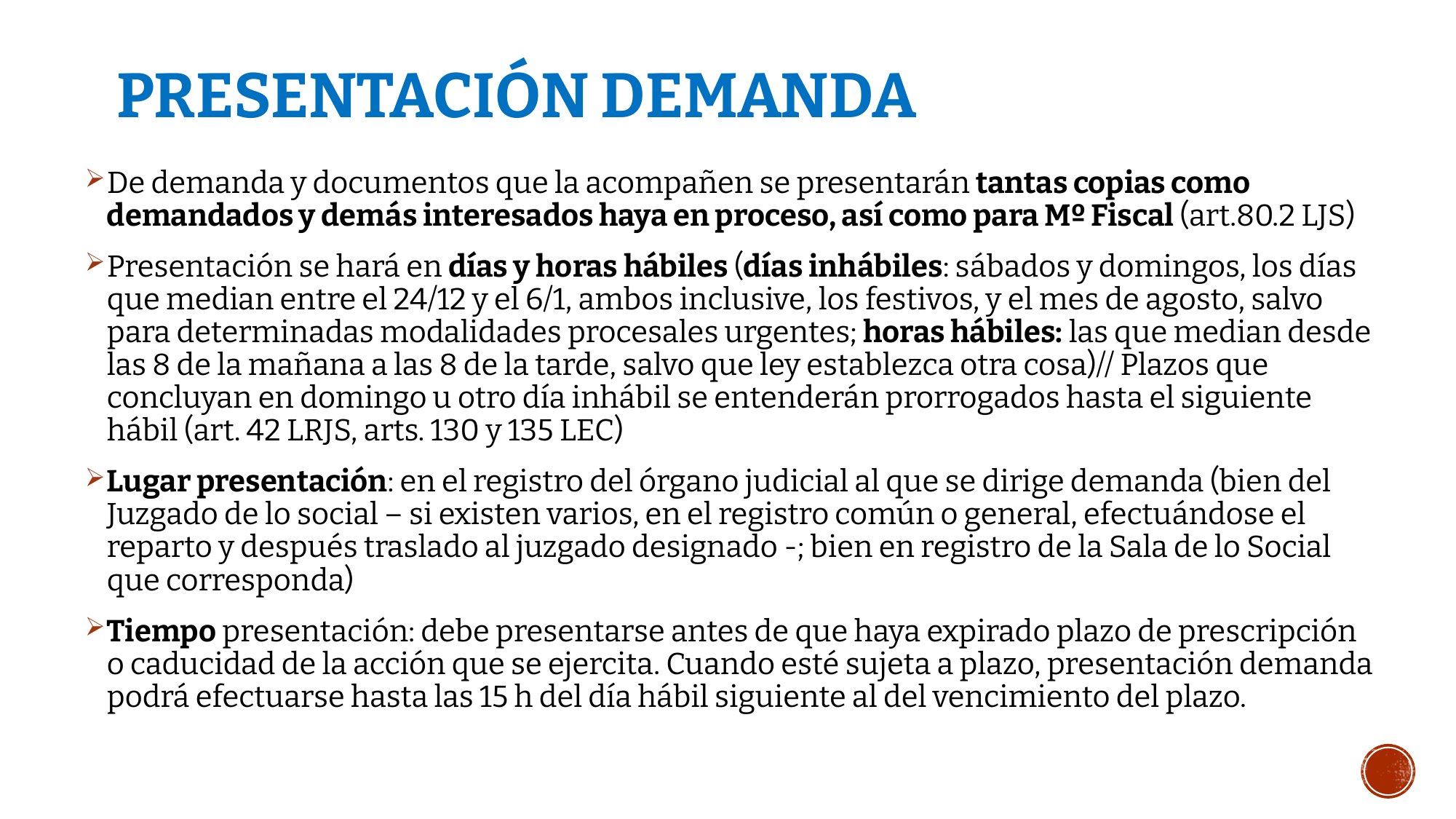

# Presentación demanda
De demanda y documentos que la acompañen se presentarán tantas copias como demandados y demás interesados haya en proceso, así como para Mº Fiscal (art.80.2 LJS)
Presentación se hará en días y horas hábiles (días inhábiles: sábados y domingos, los días que median entre el 24/12 y el 6/1, ambos inclusive, los festivos, y el mes de agosto, salvo para determinadas modalidades procesales urgentes; horas hábiles: las que median desde las 8 de la mañana a las 8 de la tarde, salvo que ley establezca otra cosa)// Plazos que concluyan en domingo u otro día inhábil se entenderán prorrogados hasta el siguiente hábil (art. 42 LRJS, arts. 130 y 135 LEC)
Lugar presentación: en el registro del órgano judicial al que se dirige demanda (bien del Juzgado de lo social – si existen varios, en el registro común o general, efectuándose el reparto y después traslado al juzgado designado -; bien en registro de la Sala de lo Social que corresponda)
Tiempo presentación: debe presentarse antes de que haya expirado plazo de prescripción o caducidad de la acción que se ejercita. Cuando esté sujeta a plazo, presentación demanda podrá efectuarse hasta las 15 h del día hábil siguiente al del vencimiento del plazo.